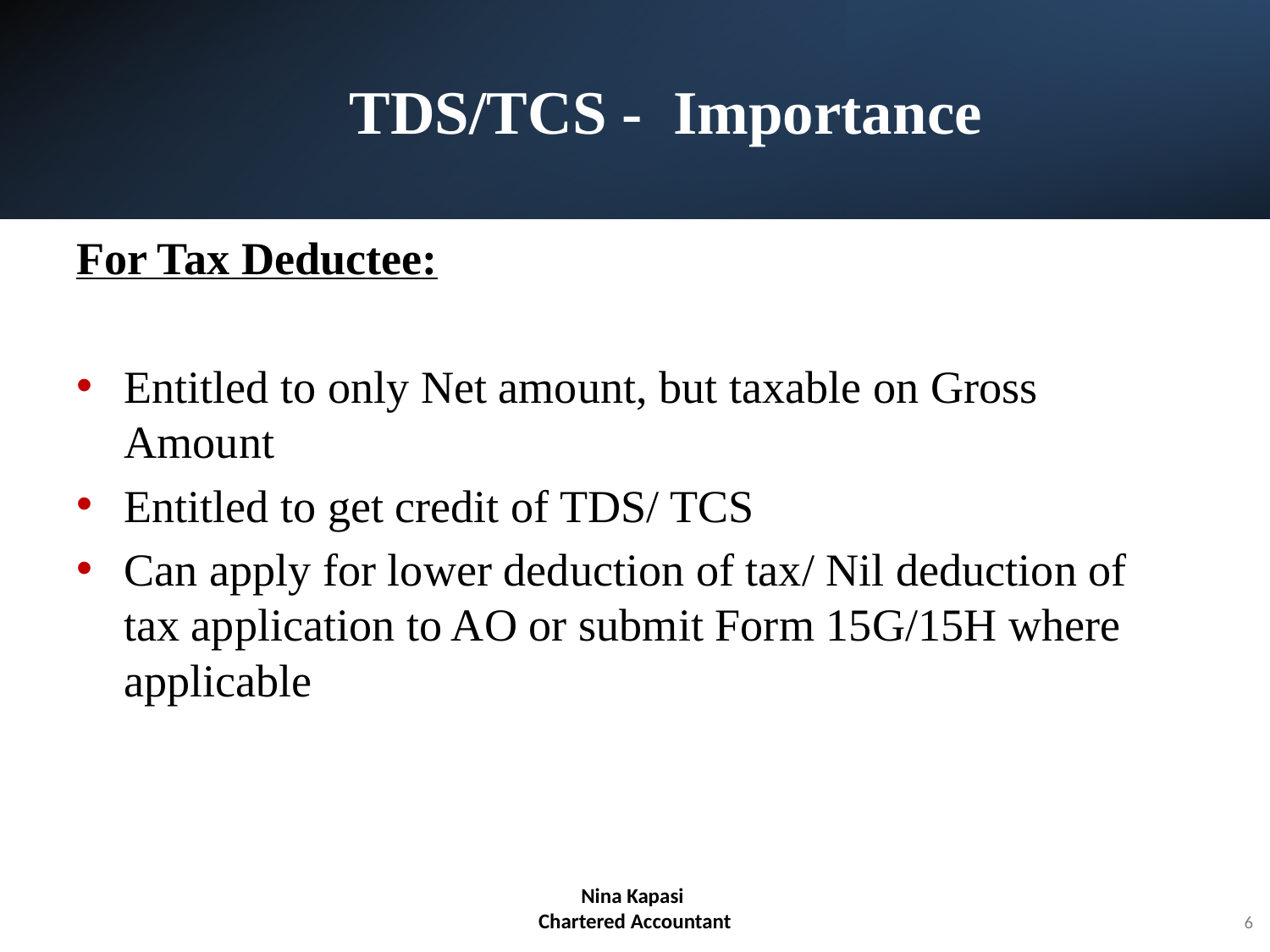

# TDS/TCS -  Importance
For Tax Deductee:

Entitled to only Net amount, but taxable on Gross Amount
Entitled to get credit of TDS/ TCS
Can apply for lower deduction of tax/ Nil deduction of tax application to AO or submit Form 15G/15H where applicable

Nina Kapasi                                                    Chartered Accountant
Nina Kapasi
Chartered Accountant
6